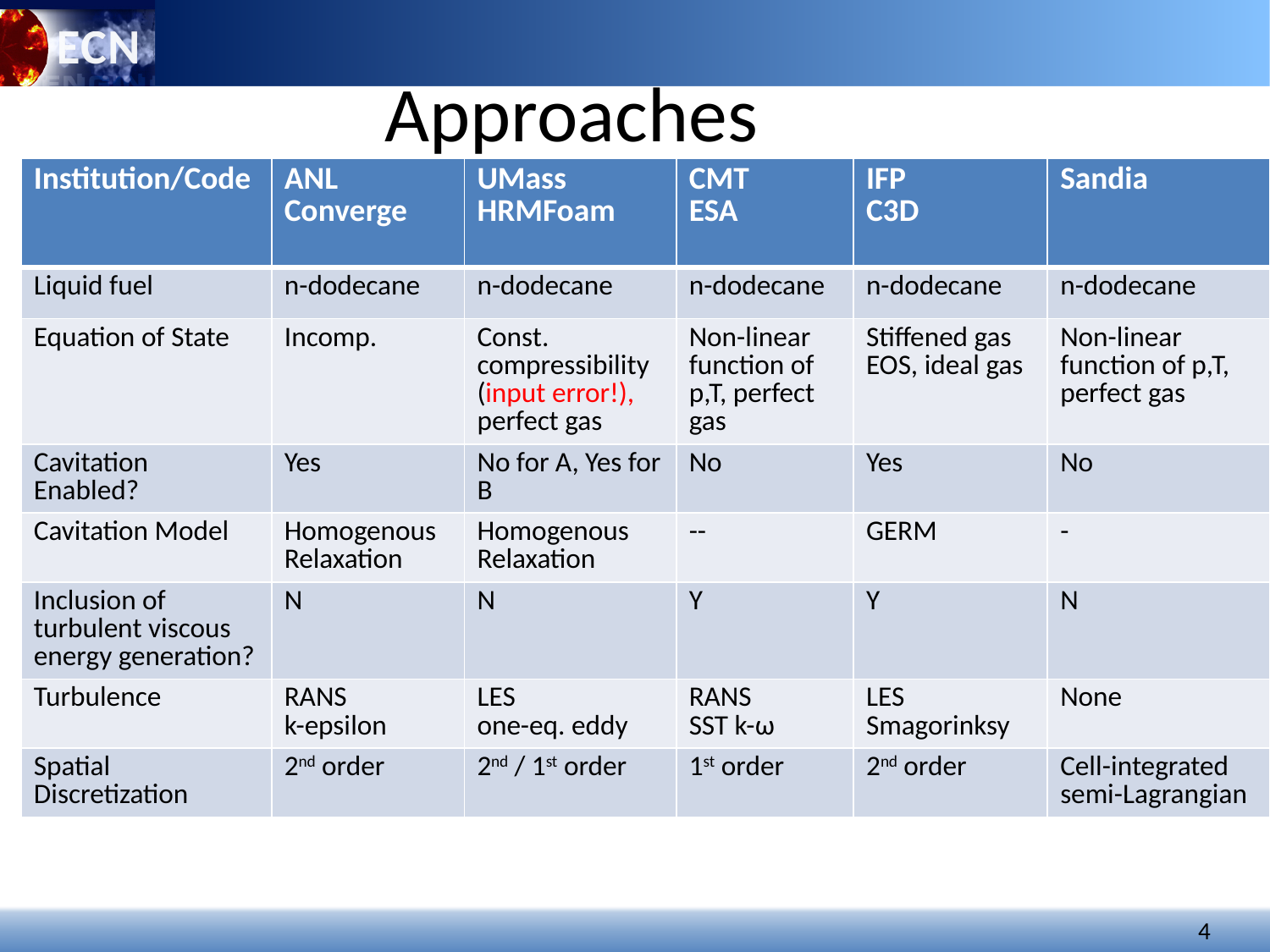

Approaches
| Institution/Code | ANL Converge | UMass HRMFoam | CMT ESA | IFP C3D | Sandia |
| --- | --- | --- | --- | --- | --- |
| Liquid fuel | n-dodecane | n-dodecane | n-dodecane | n-dodecane | n-dodecane |
| Equation of State | Incomp. | Const. compressibility (input error!), perfect gas | Non-linear function of p,T, perfect gas | Stiffened gas EOS, ideal gas | Non-linear function of p,T, perfect gas |
| Cavitation Enabled? | Yes | No for A, Yes for B | No | Yes | No |
| Cavitation Model | Homogenous Relaxation | Homogenous Relaxation | -- | GERM | - |
| Inclusion of turbulent viscous energy generation? | N | N | Y | Y | N |
| Turbulence | RANS k-epsilon | LES one-eq. eddy | RANS SST k-ω | LES Smagorinksy | None |
| Spatial Discretization | 2nd order | 2nd / 1st order | 1st order | 2nd order | Cell-integrated semi-Lagrangian |